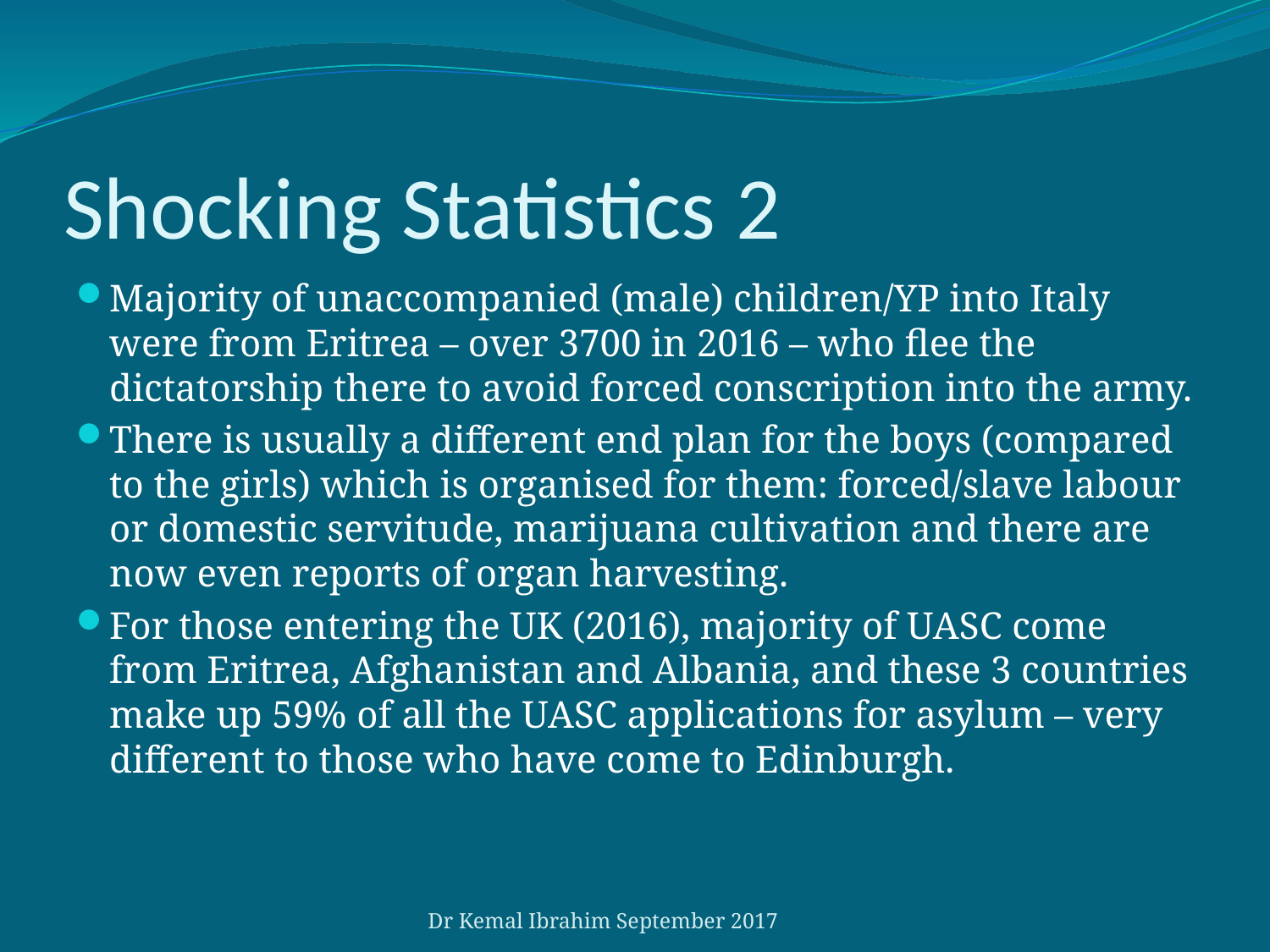

# Shocking Statistics 2
Majority of unaccompanied (male) children/YP into Italy were from Eritrea – over 3700 in 2016 – who flee the dictatorship there to avoid forced conscription into the army.
There is usually a different end plan for the boys (compared to the girls) which is organised for them: forced/slave labour or domestic servitude, marijuana cultivation and there are now even reports of organ harvesting.
For those entering the UK (2016), majority of UASC come from Eritrea, Afghanistan and Albania, and these 3 countries make up 59% of all the UASC applications for asylum – very different to those who have come to Edinburgh.

Dr Kemal Ibrahim September 2017